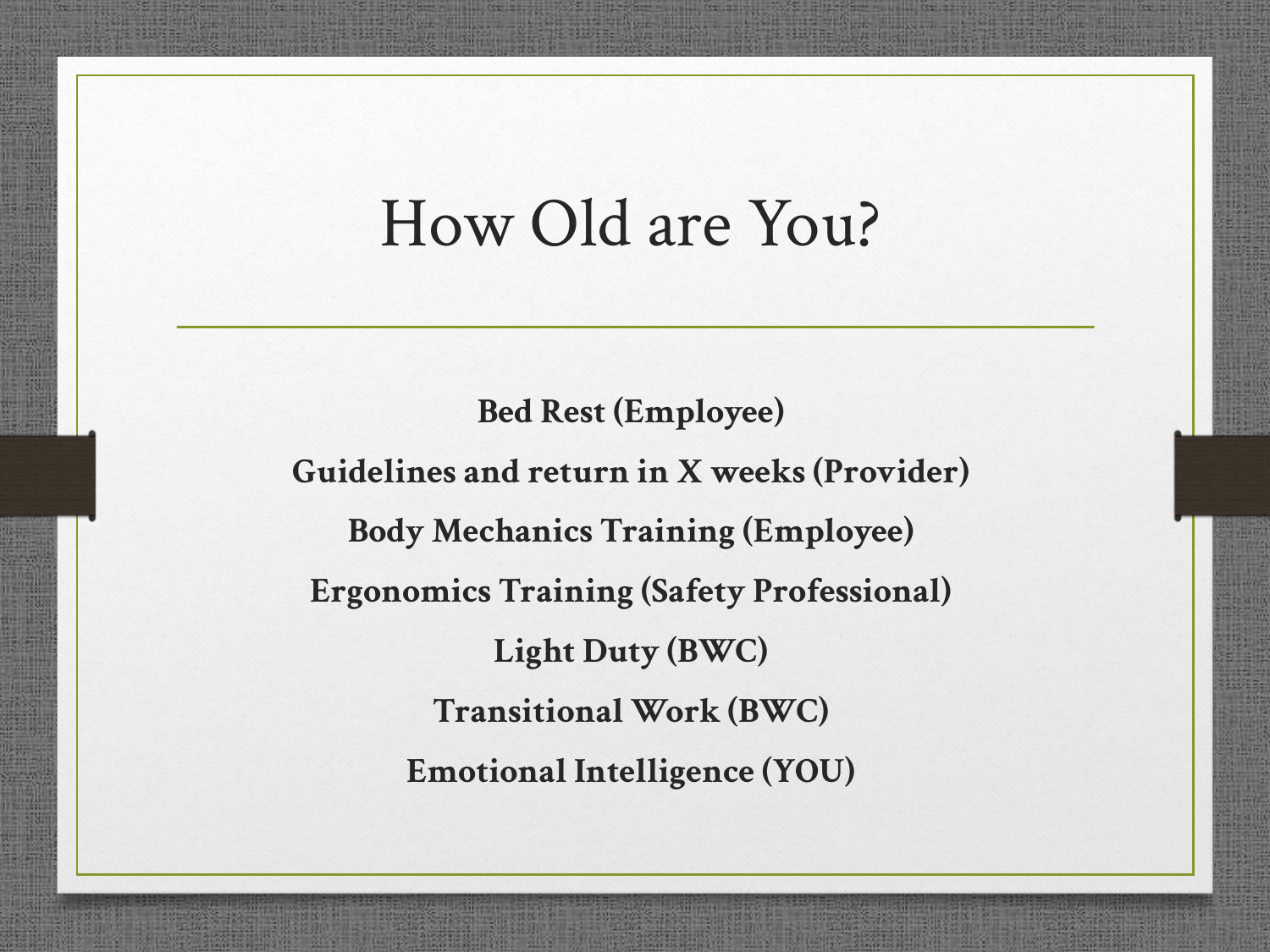

# How Old are You?
Bed Rest (Employee)
Guidelines and return in X weeks (Provider)
Body Mechanics Training (Employee)
Ergonomics Training (Safety Professional)
Light Duty (BWC)
Transitional Work (BWC)
Emotional Intelligence (YOU)